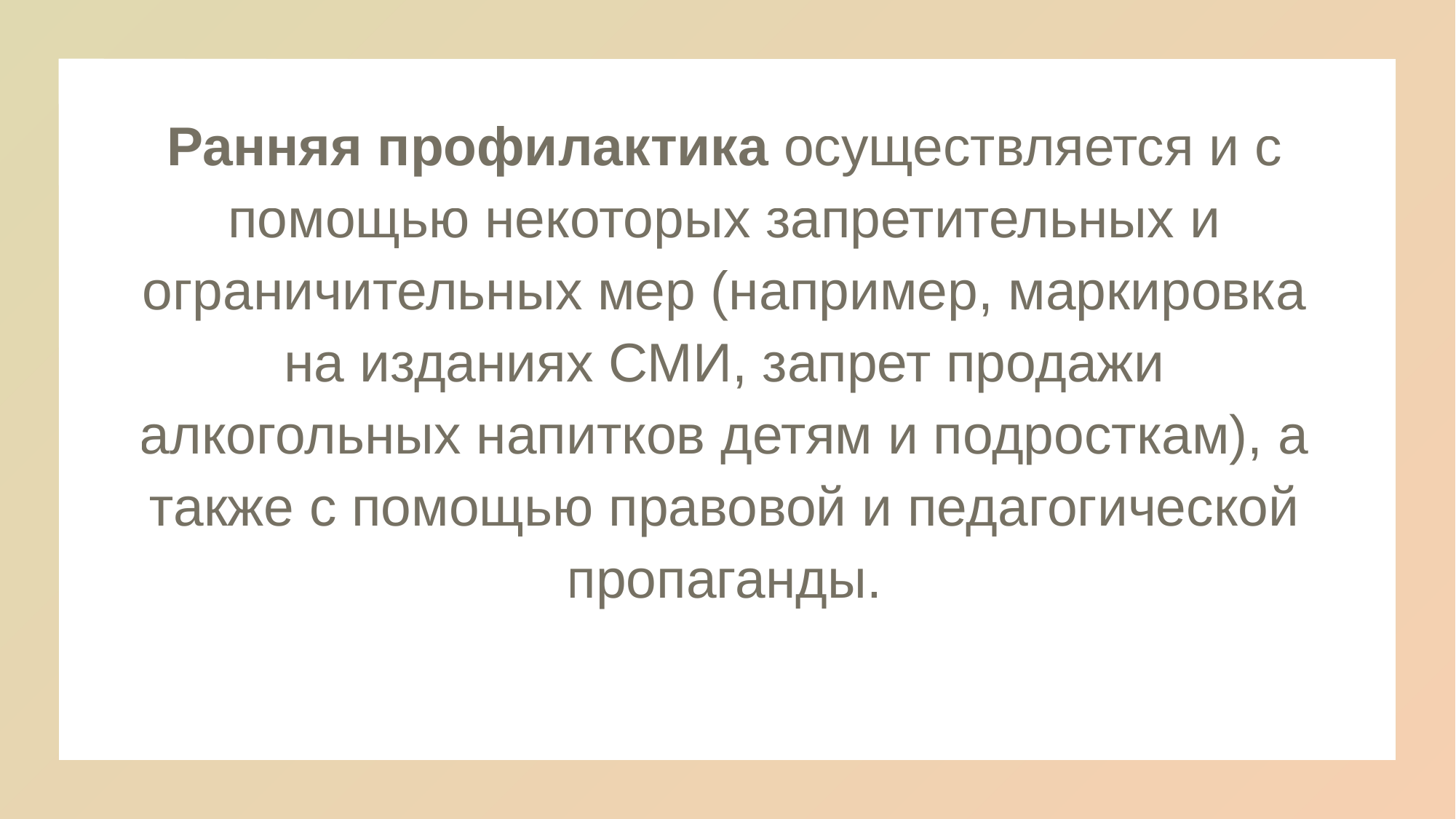

Ранняя профилактика осуществляется и с помощью некоторых запретительных и ограничительных мер (например, маркировка на изданиях СМИ, запрет продажи алкогольных напитков детям и подросткам), а также с помощью правовой и педагогической пропаганды.